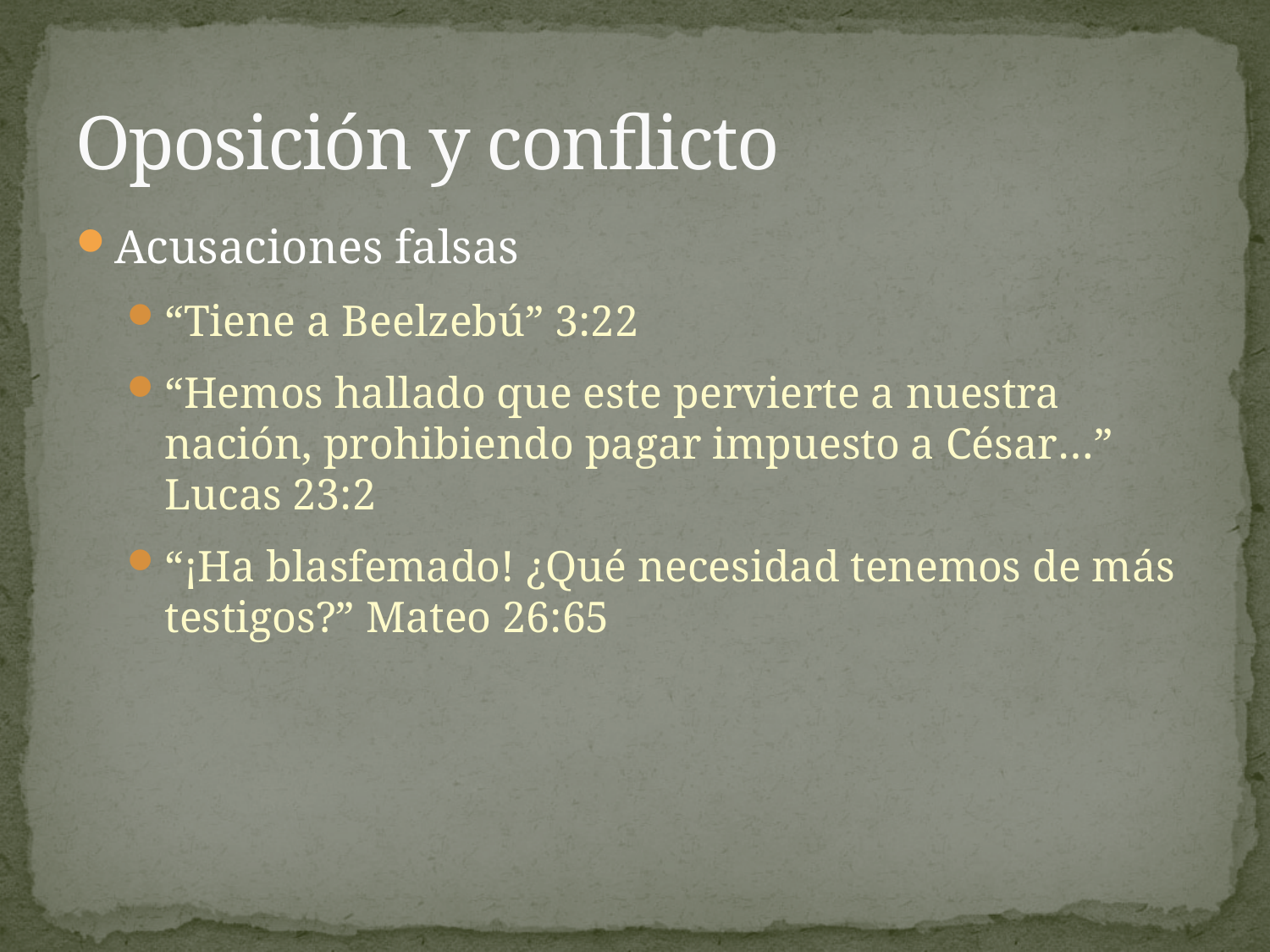

# Oposición y conflicto
Acusaciones falsas
“Tiene a Beelzebú” 3:22
“Hemos hallado que este pervierte a nuestra nación, prohibiendo pagar impuesto a César…” Lucas 23:2
“¡Ha blasfemado! ¿Qué necesidad tenemos de más testigos?” Mateo 26:65